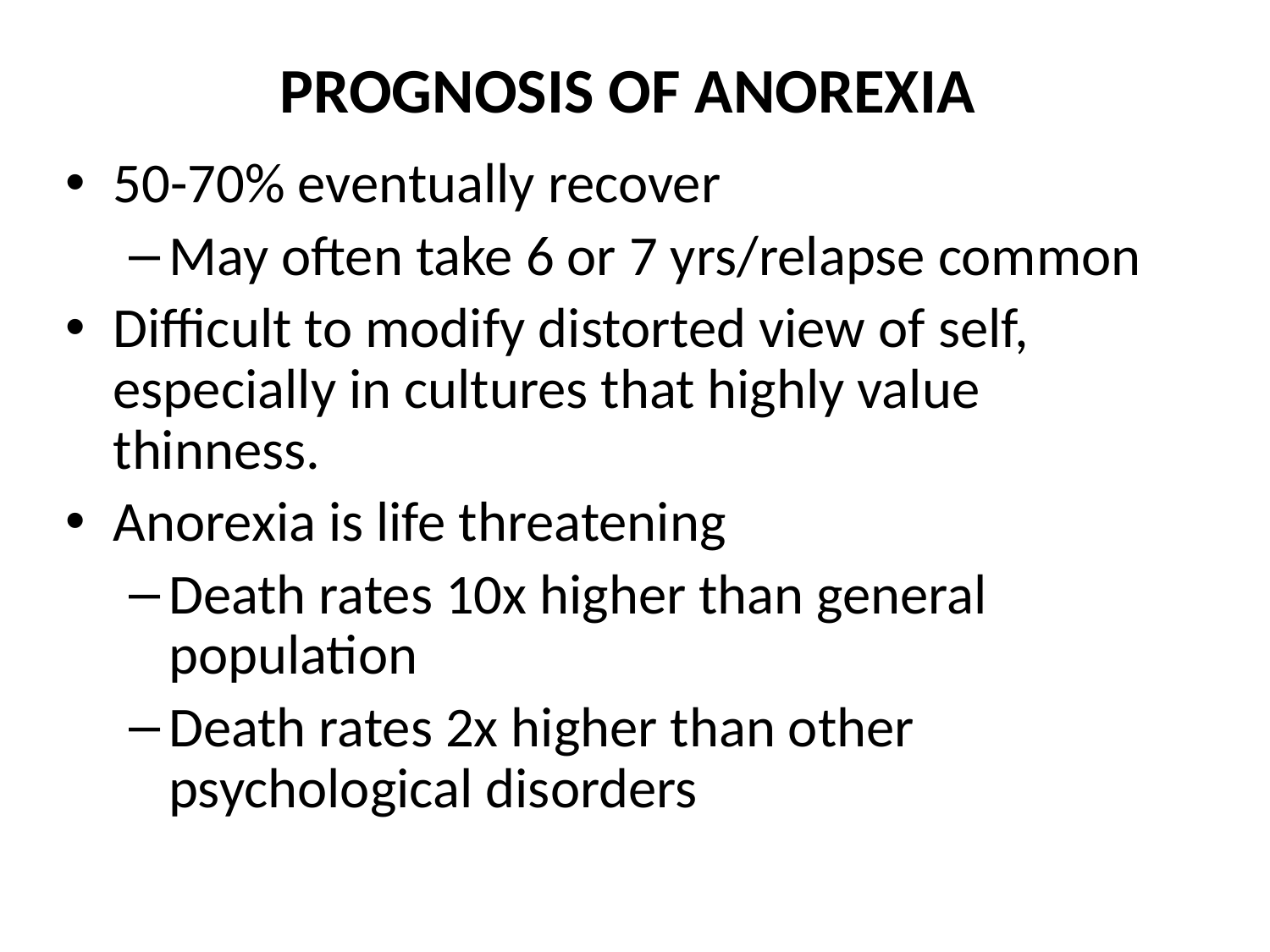

PROGNOSIS OF ANOREXIA
50-70% eventually recover
May often take 6 or 7 yrs/relapse common
Difficult to modify distorted view of self, especially in cultures that highly value thinness.
Anorexia is life threatening
Death rates 10x higher than general population
Death rates 2x higher than other psychological disorders